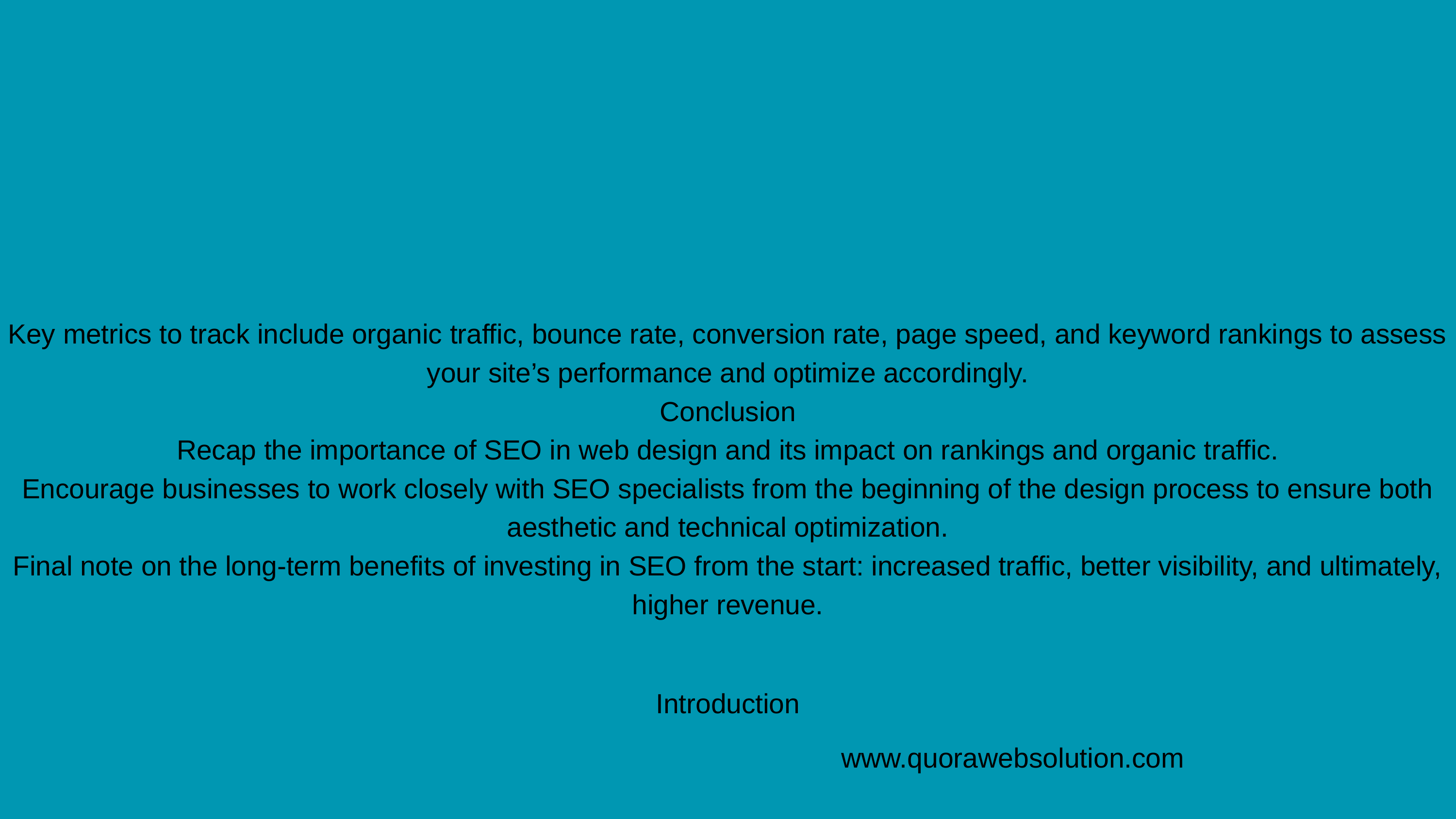

Key metrics to track include organic traffic, bounce rate, conversion rate, page speed, and keyword rankings to assess your site’s performance and optimize accordingly.
Conclusion
Recap the importance of SEO in web design and its impact on rankings and organic traffic.
Encourage businesses to work closely with SEO specialists from the beginning of the design process to ensure both aesthetic and technical optimization.
Final note on the long-term benefits of investing in SEO from the start: increased traffic, better visibility, and ultimately, higher revenue.
Introduction
www.quorawebsolution.com